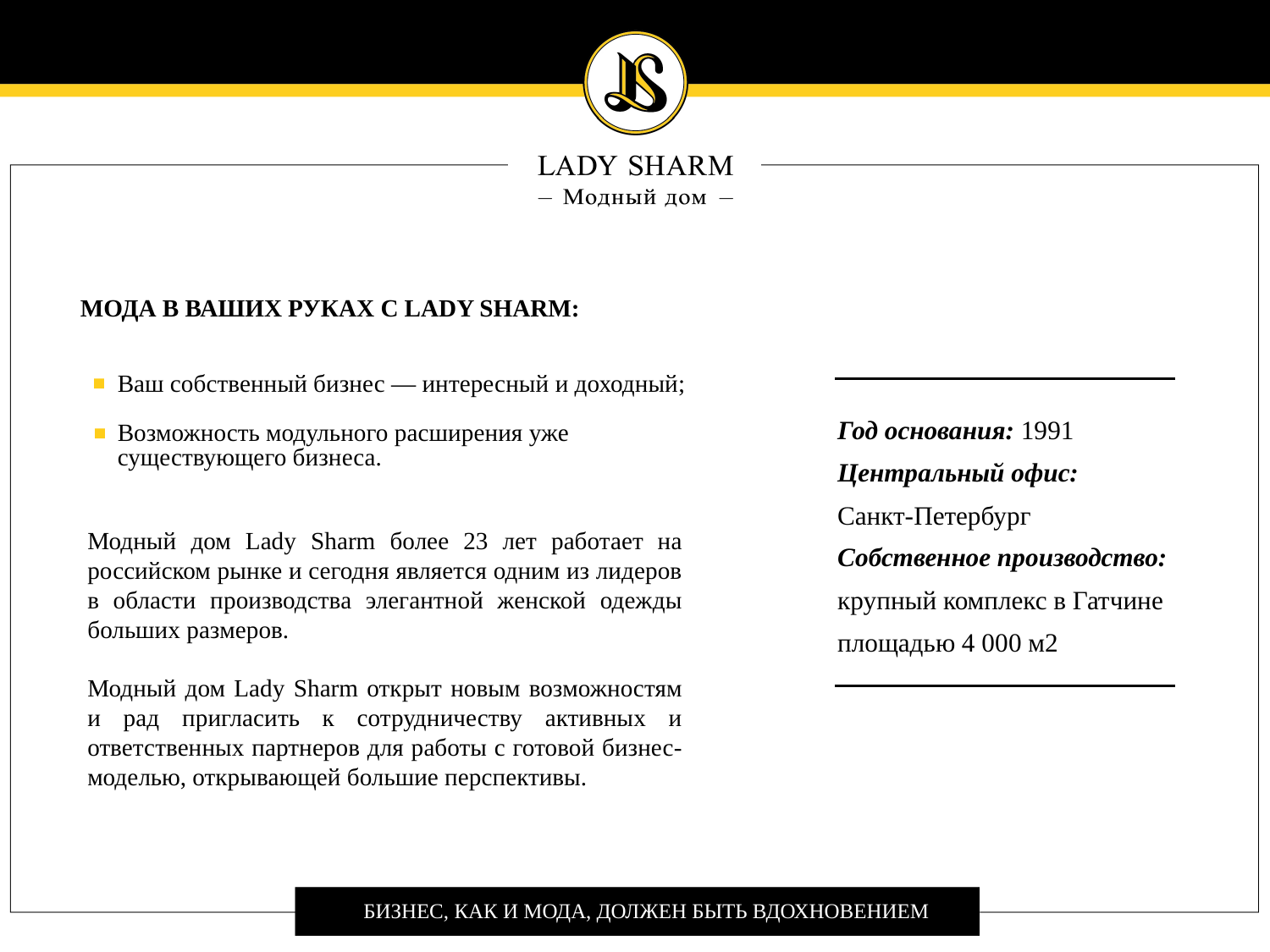

МОДА В ВАШИХ РУКАХ С LADY SHARM:
Ваш собственный бизнес — интересный и доходный;

Возможность модульного расширения уже существующего бизнеса.

Год основания: 1991
Центральный офис:
Санкт-Петербург
Собственное производство: крупный комплекс в Гатчине площадью 4 000 м2

Модный дом Lady Sharm более 23 лет работает на российском рынке и сегодня является одним из лидеров в области производства элегантной женской одежды больших размеров.

Модный дом Lady Sharm открыт новым возможностям и рад пригласить к сотрудничеству активных и ответственных партнеров для работы с готовой бизнес-моделью, открывающей большие перспективы.
БИЗНЕС, КАК И МОДА, ДОЛЖЕН БЫТЬ ВДОХНОВЕНИЕМ